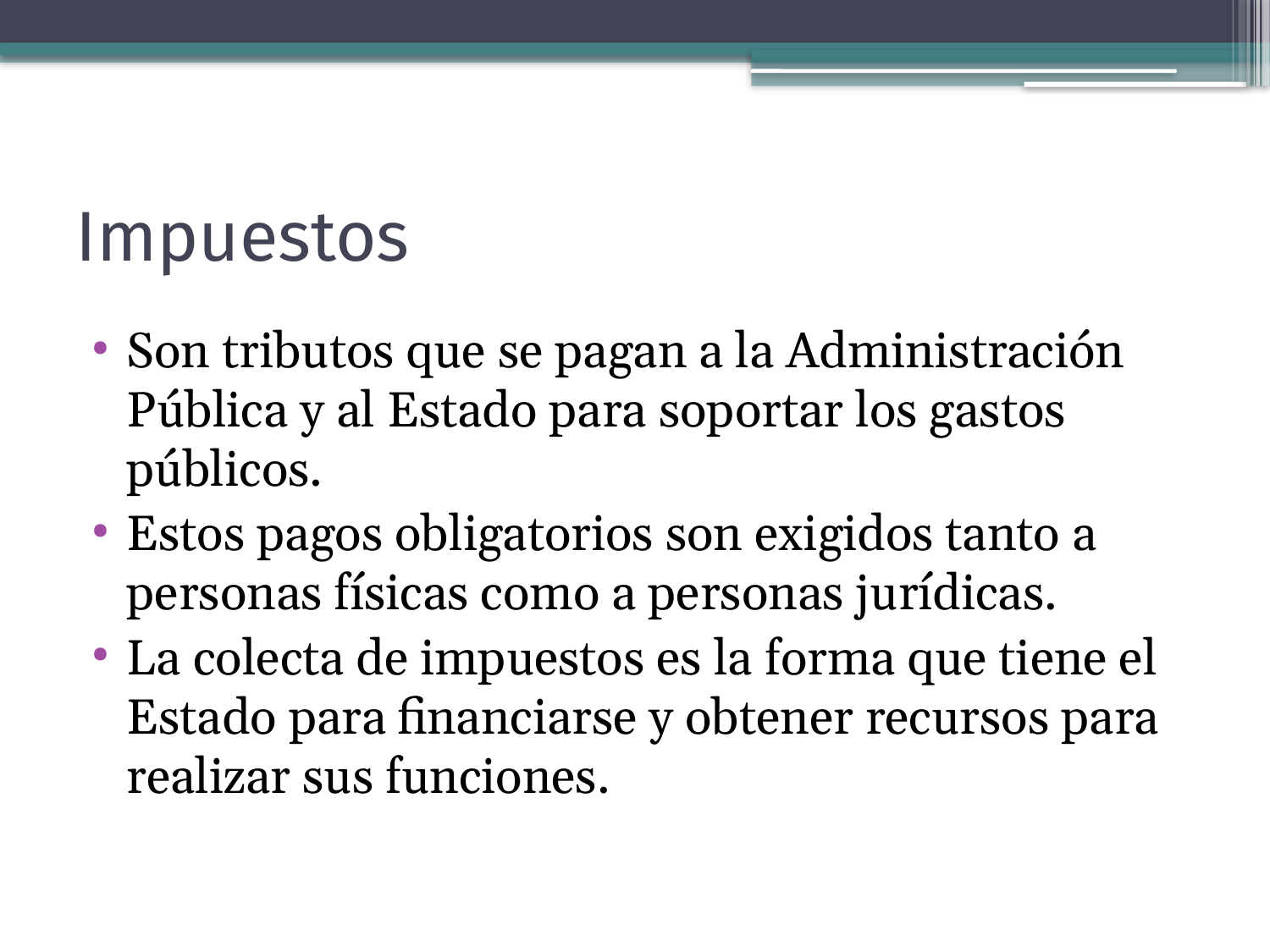

# Impuestos
Son tributos que se pagan a la Administración Pública y al Estado para soportar los gastos públicos.
Estos pagos obligatorios son exigidos tanto a personas físicas como a personas jurídicas.
La colecta de impuestos es la forma que tiene el Estado para financiarse y obtener recursos para realizar sus funciones.